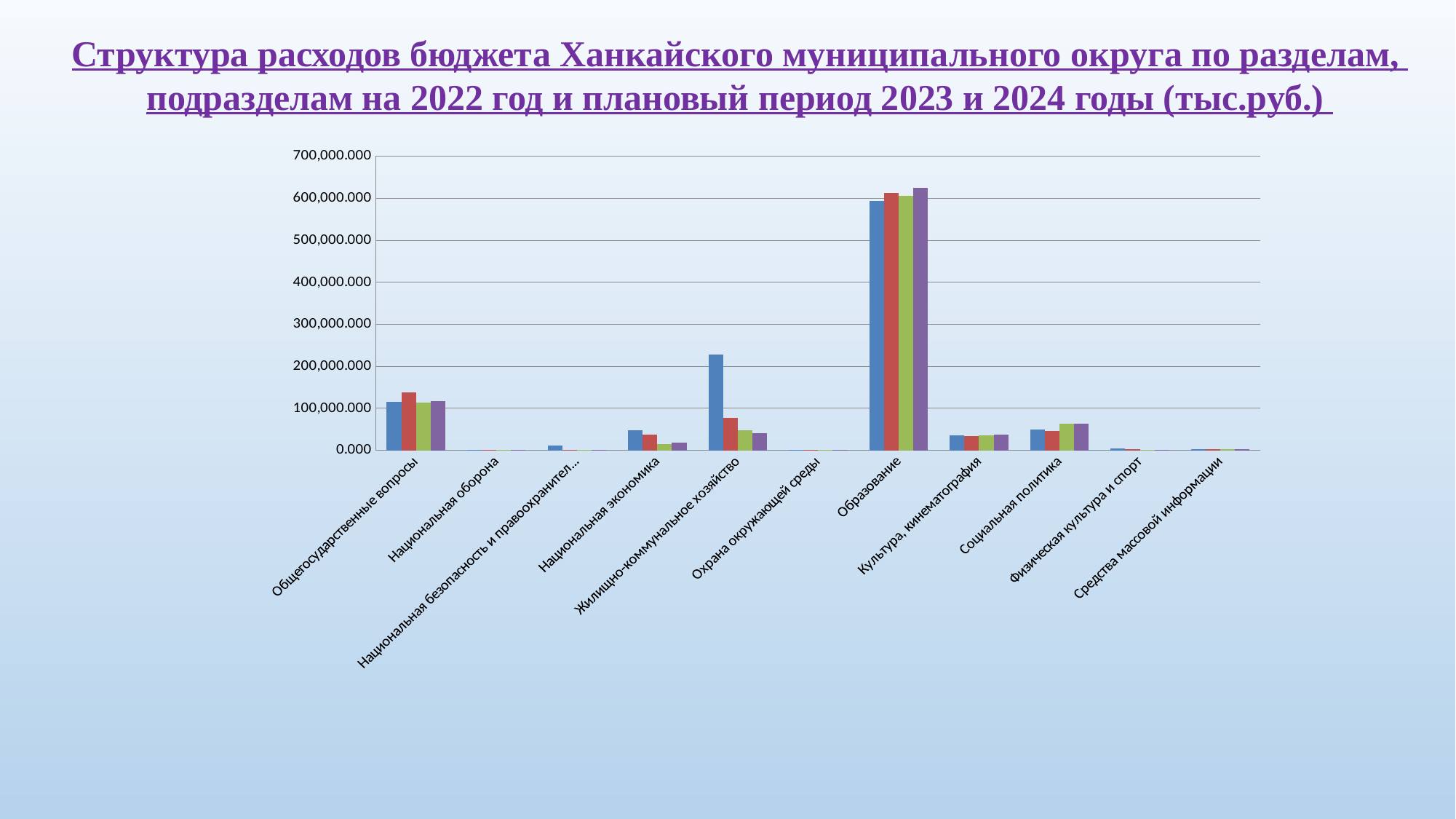

Структура расходов бюджета Ханкайского муниципального округа по разделам,
подразделам на 2022 год и плановый период 2023 и 2024 годы (тыс.руб.)

### Chart

| Category | 2021 год: 1 094 680,565 | 2022 год: 953 447,409 | 2023 год: 898 200,993 | 2024 год: 932 464,387 |
|---|---|---|---|---|
| Общегосударственные вопросы | 115908.132 | 137238.72 | 114105.202 | 117132.787 |
| Национальная оборона | 1480.973 | 1591.18 | 1671.668 | 1681.668 |
| Национальная безопасность и правоохранительная деятельность | 12285.349 | 991.747 | 400.0 | 400.0 |
| Национальная экономика | 48019.062 | 37422.264 | 14114.514 | 18123.514 |
| Жилищно-коммунальное хозяйство | 228280.598 | 76906.494 | 48576.793 | 41376.793 |
| Охрана окружающей среды | 515.0 | 515.0 | 515.0 | 515.0 |
| Образование | 594128.105 | 612183.596 | 605413.717 | 625185.498 |
| Культура, кинематография | 36209.672 | 34522.061 | 36462.484 | 38332.824 |
| Социальная политика | 50386.654 | 46812.788 | 62891.683 | 64210.693 |
| Физическая культура и спорт | 4967.02 | 2763.559 | 879.482 | 1035.46 |
| Средства массовой информации | 2500.0 | 2500.0 | 2500.0 | 2500.0 |